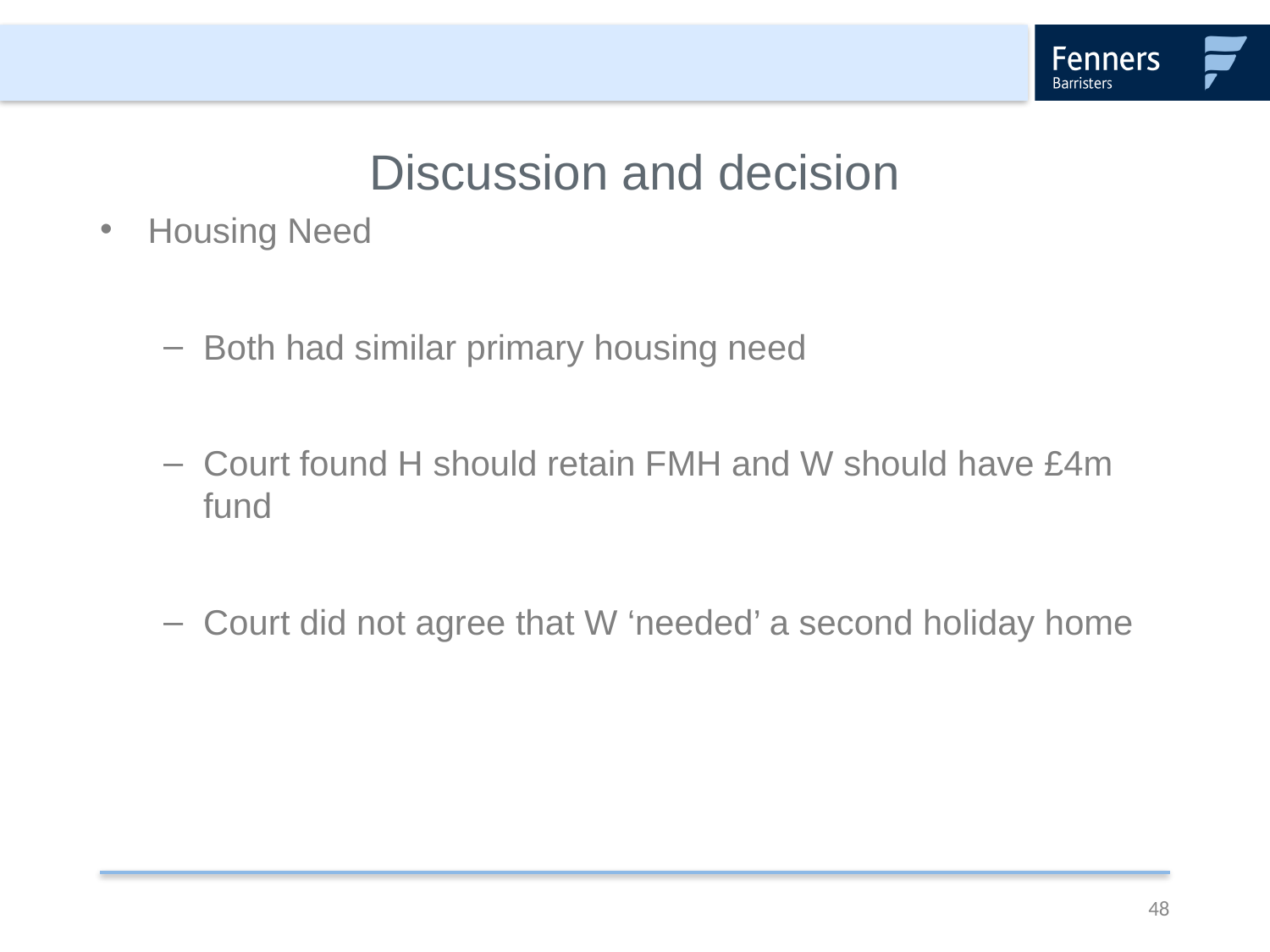

# Discussion and decision
Housing Need

Both had similar primary housing need

Court found H should retain FMH and W should have £4m fund

Court did not agree that W ‘needed’ a second holiday home

48